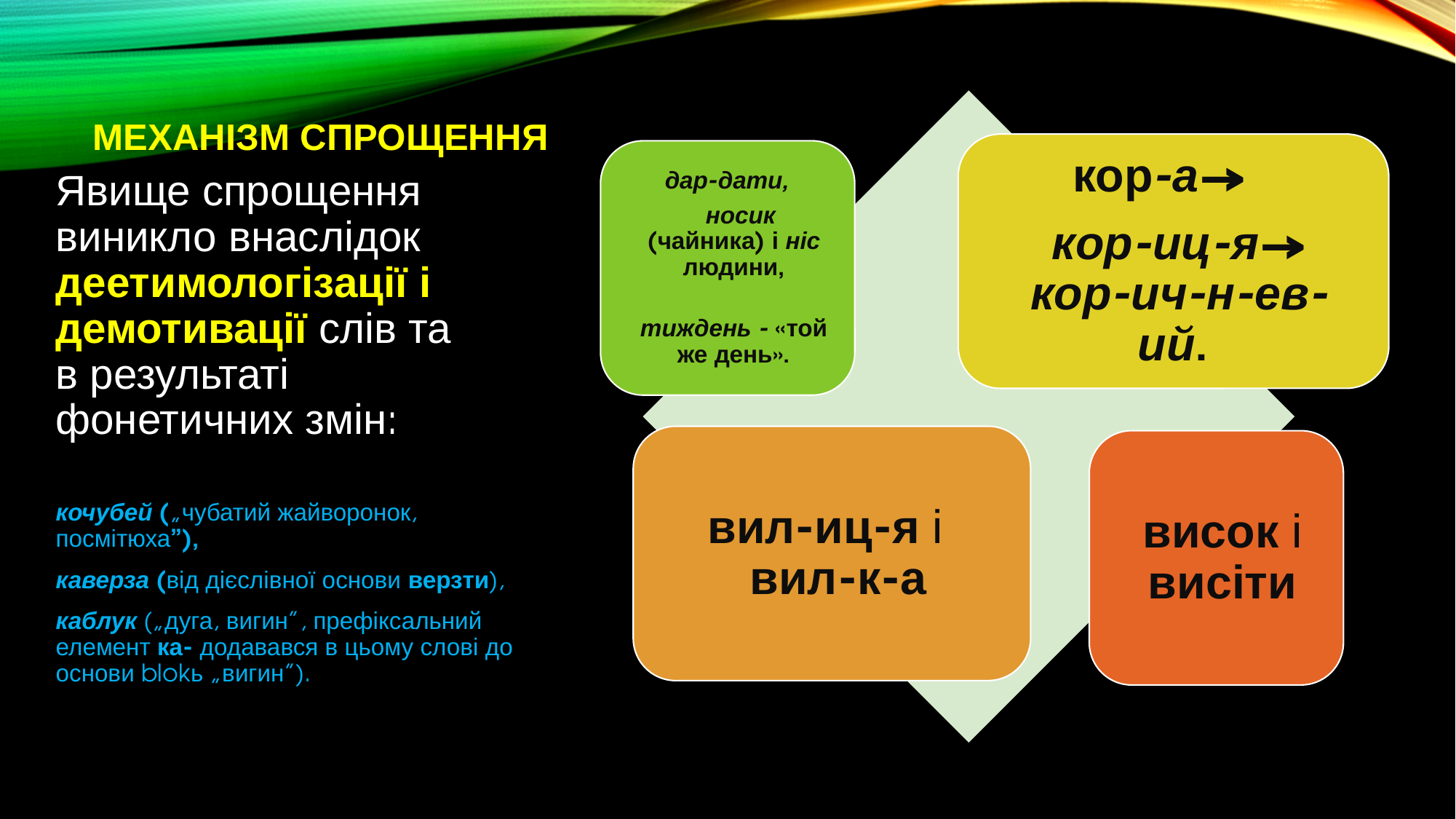

# Механізм спрощення
дар-дати,
  носик (чайника) і ніс людини,
тиждень - «той же день».
кор-а→
кор-иц-я→ кор-ич-н-ев-ий.
вил-иц-я і   вил-к-а
висок і висіти
Явище спрощення виникло внаслідок деетимологізації і демотивації слів та
в результаті фонетичних змін:

кочубей („чубатий жайворонок, посмітюха”),
каверза (від дієслівної основи верзти),
каблук („дуга, вигин”, префіксальний елемент ка- додавався в цьому слові до основи blokь „вигин”).